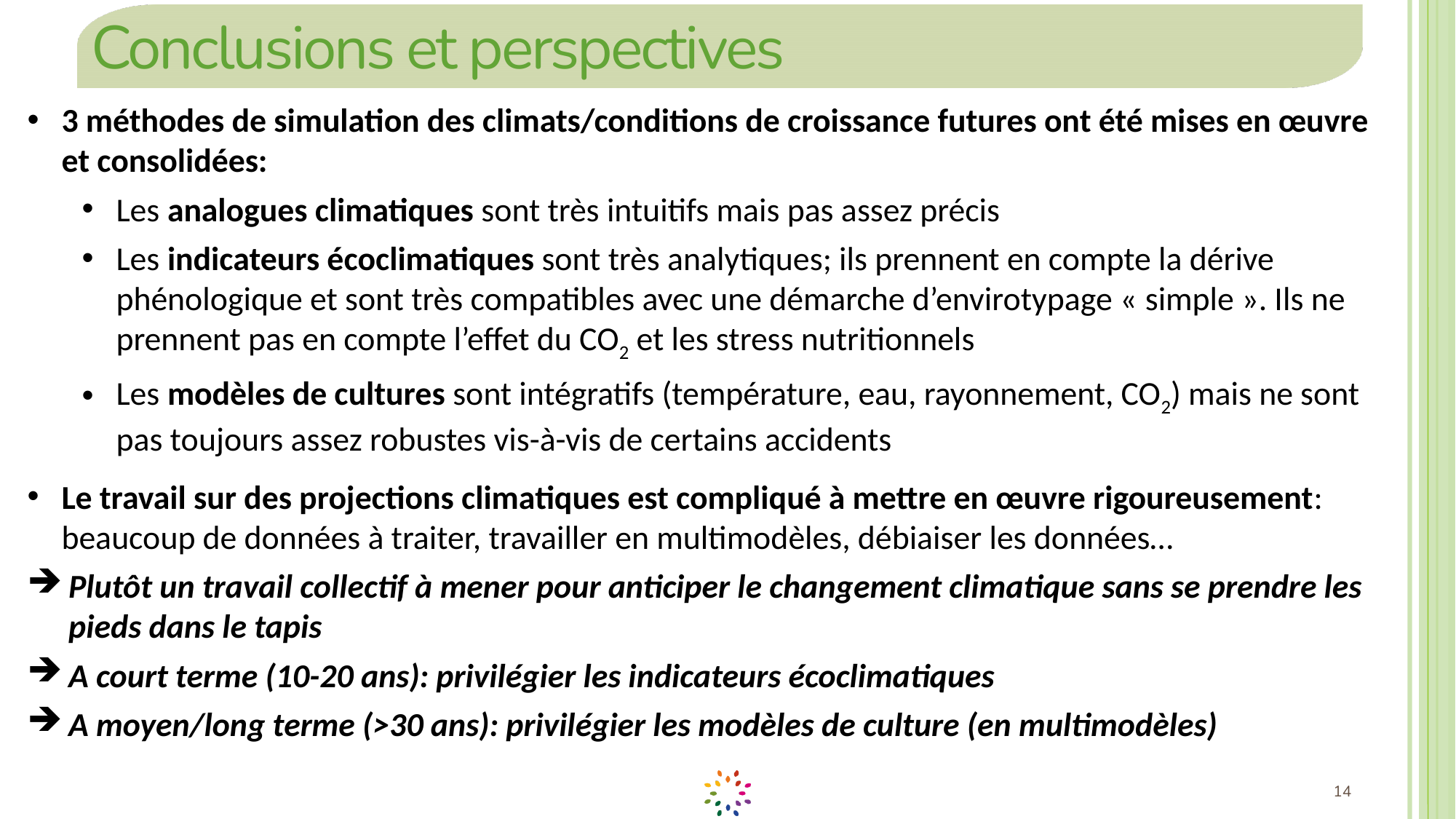

# Conclusions et perspectives
3 méthodes de simulation des climats/conditions de croissance futures ont été mises en œuvre et consolidées:
Les analogues climatiques sont très intuitifs mais pas assez précis
Les indicateurs écoclimatiques sont très analytiques; ils prennent en compte la dérive phénologique et sont très compatibles avec une démarche d’envirotypage « simple ». Ils ne prennent pas en compte l’effet du CO2 et les stress nutritionnels
Les modèles de cultures sont intégratifs (température, eau, rayonnement, CO2) mais ne sont pas toujours assez robustes vis-à-vis de certains accidents
Le travail sur des projections climatiques est compliqué à mettre en œuvre rigoureusement: beaucoup de données à traiter, travailler en multimodèles, débiaiser les données…
Plutôt un travail collectif à mener pour anticiper le changement climatique sans se prendre les pieds dans le tapis
A court terme (10-20 ans): privilégier les indicateurs écoclimatiques
A moyen/long terme (>30 ans): privilégier les modèles de culture (en multimodèles)
14